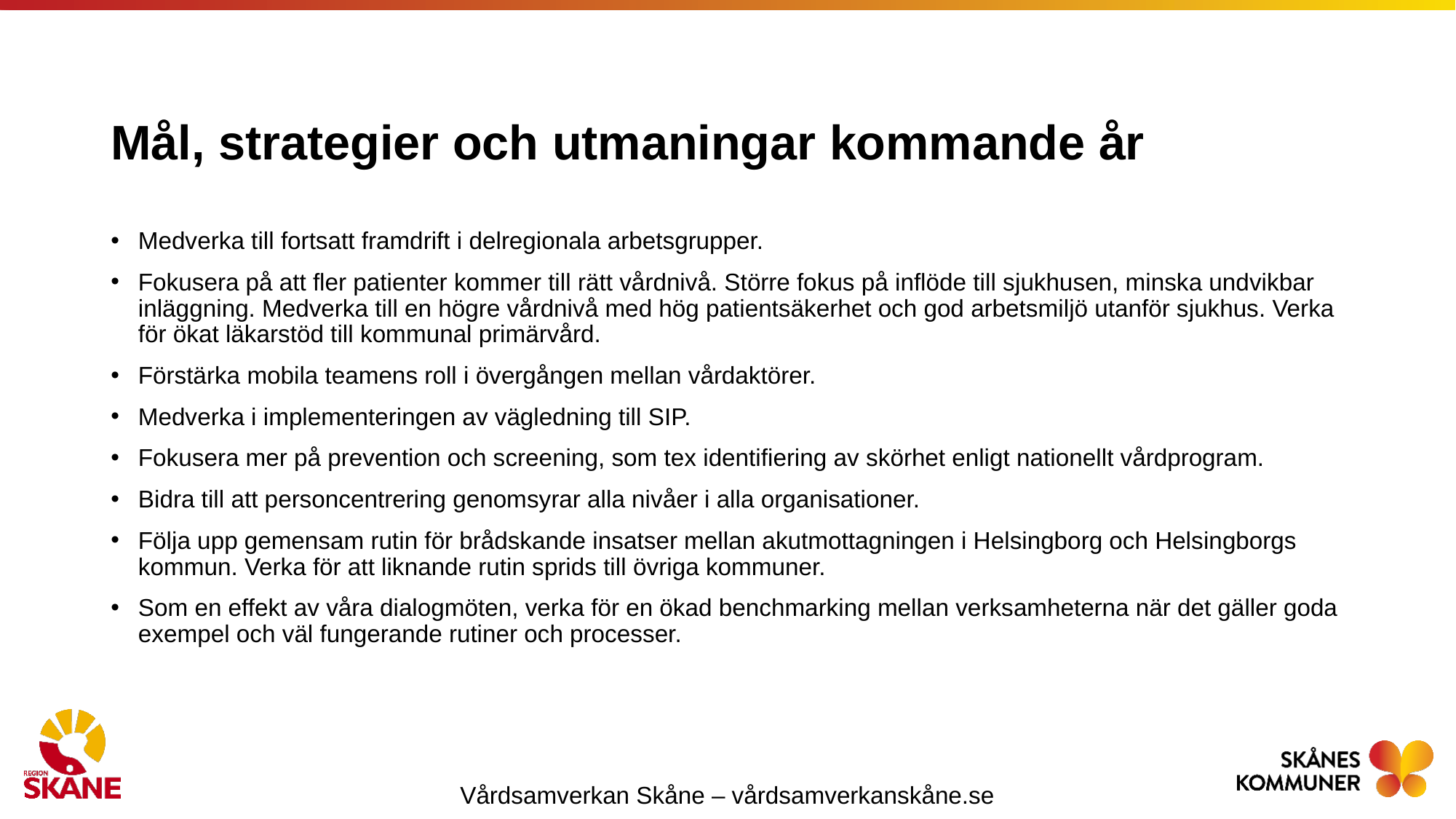

# Mål, strategier och utmaningar kommande år
Medverka till fortsatt framdrift i delregionala arbetsgrupper.
Fokusera på att fler patienter kommer till rätt vårdnivå. Större fokus på inflöde till sjukhusen, minska undvikbar inläggning. Medverka till en högre vårdnivå med hög patientsäkerhet och god arbetsmiljö utanför sjukhus. Verka för ökat läkarstöd till kommunal primärvård.
Förstärka mobila teamens roll i övergången mellan vårdaktörer.
Medverka i implementeringen av vägledning till SIP.
Fokusera mer på prevention och screening, som tex identifiering av skörhet enligt nationellt vårdprogram.
Bidra till att personcentrering genomsyrar alla nivåer i alla organisationer.
Följa upp gemensam rutin för brådskande insatser mellan akutmottagningen i Helsingborg och Helsingborgs kommun. Verka för att liknande rutin sprids till övriga kommuner.
Som en effekt av våra dialogmöten, verka för en ökad benchmarking mellan verksamheterna när det gäller goda exempel och väl fungerande rutiner och processer.